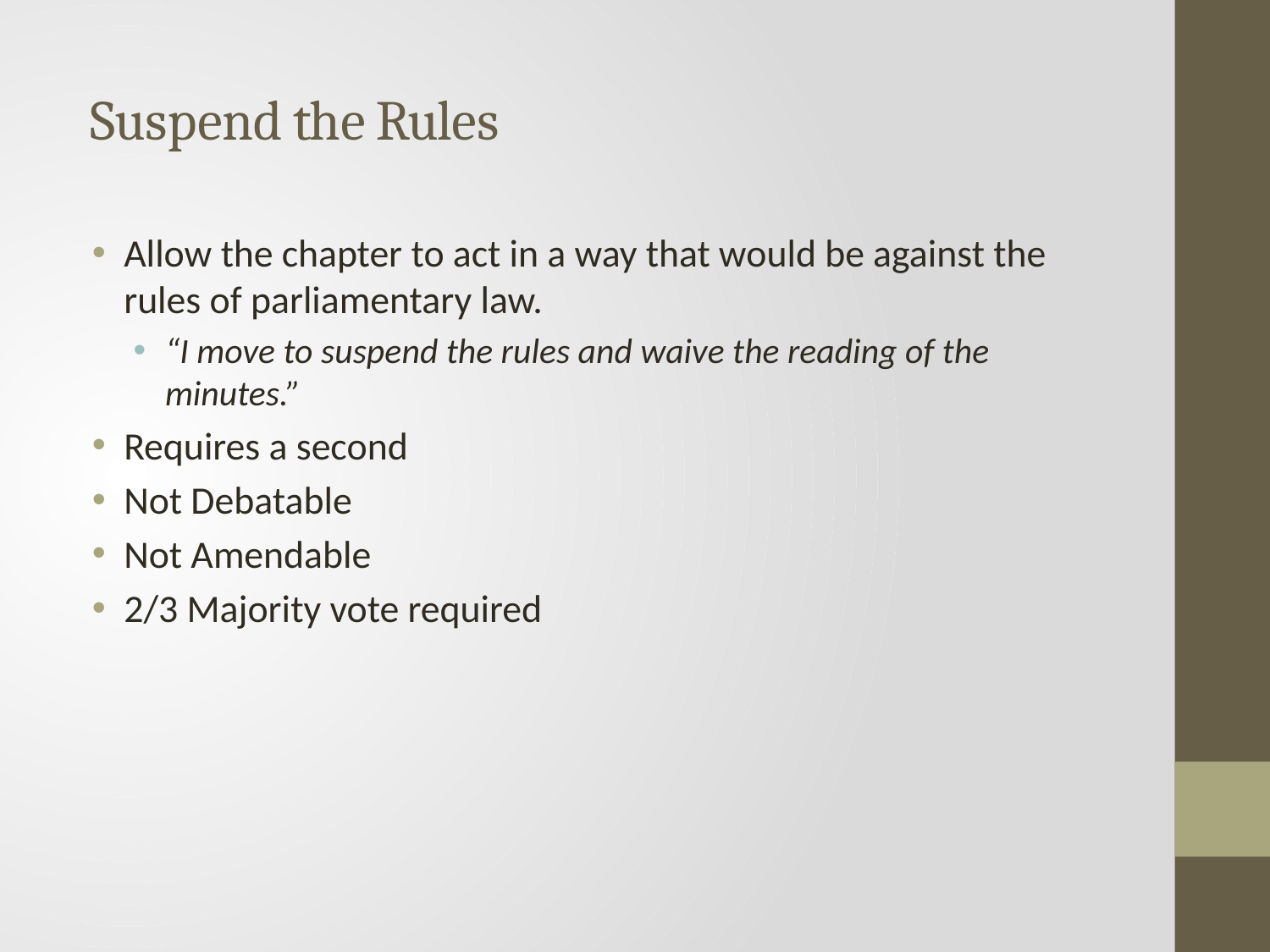

# Suspend the Rules
Allow the chapter to act in a way that would be against the rules of parliamentary law.
“I move to suspend the rules and waive the reading of the minutes.”
Requires a second
Not Debatable
Not Amendable
2/3 Majority vote required